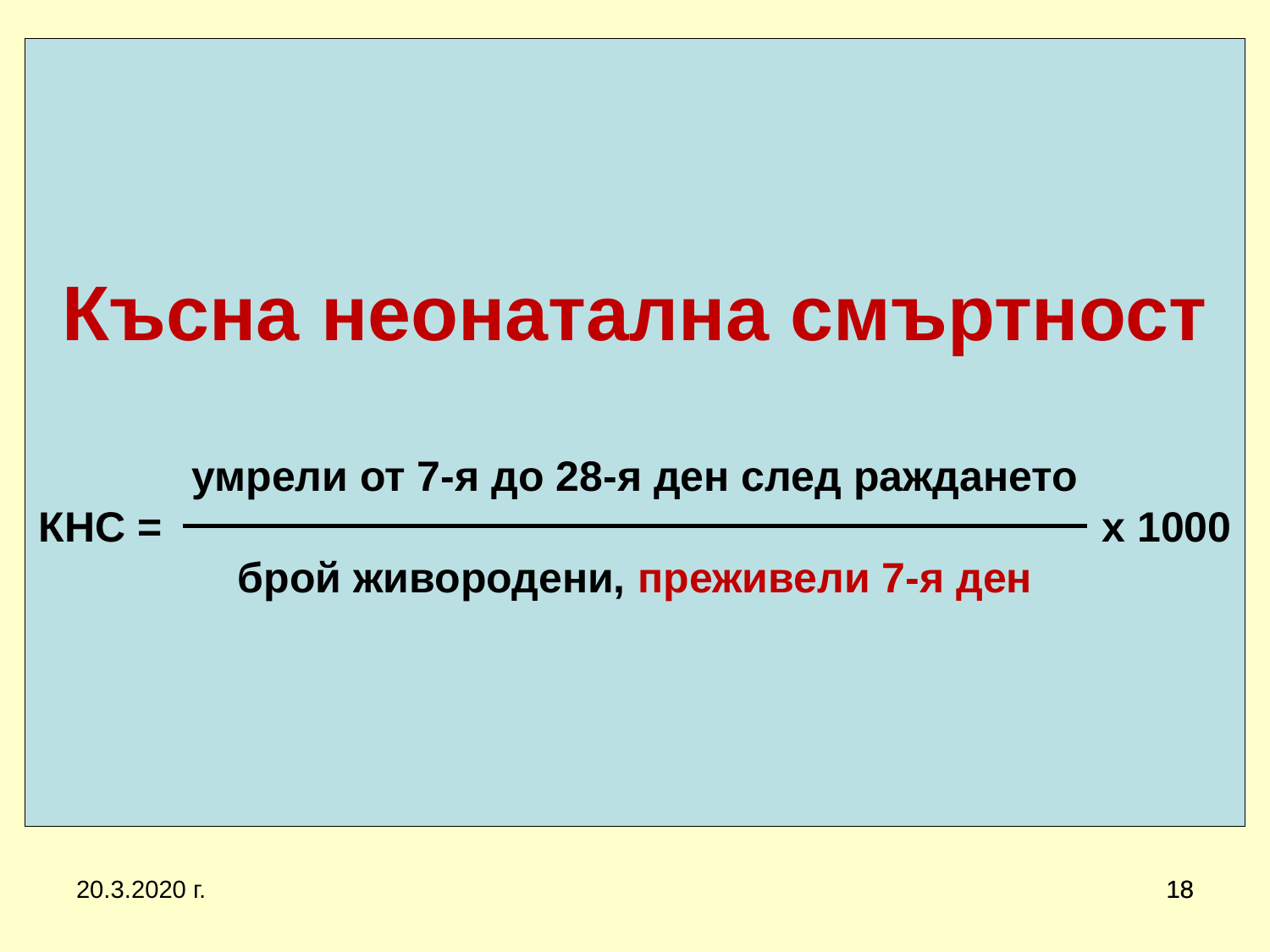

# Късна неонатална смъртност умрели от 7-я до 28-я ден след раждането КНС = 							    х 1000 брой живородени, преживели 7-я ден
20.3.2020 г.
18
18